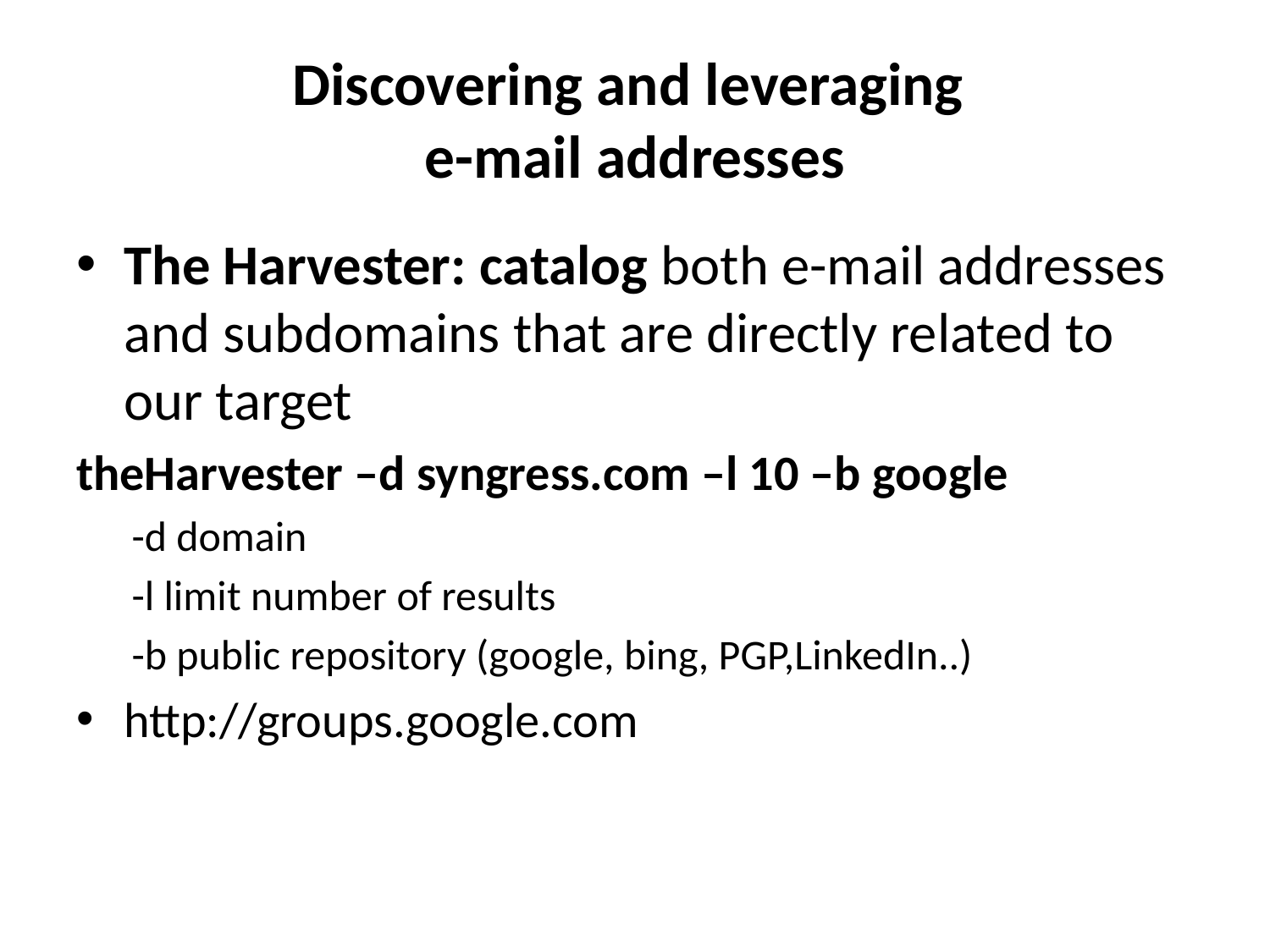

# Discovering and leveraging e-mail addresses
The Harvester: catalog both e-mail addresses and subdomains that are directly related to our target
theHarvester –d syngress.com –l 10 –b google
-d domain
-l limit number of results
-b public repository (google, bing, PGP,LinkedIn..)
http://groups.google.com